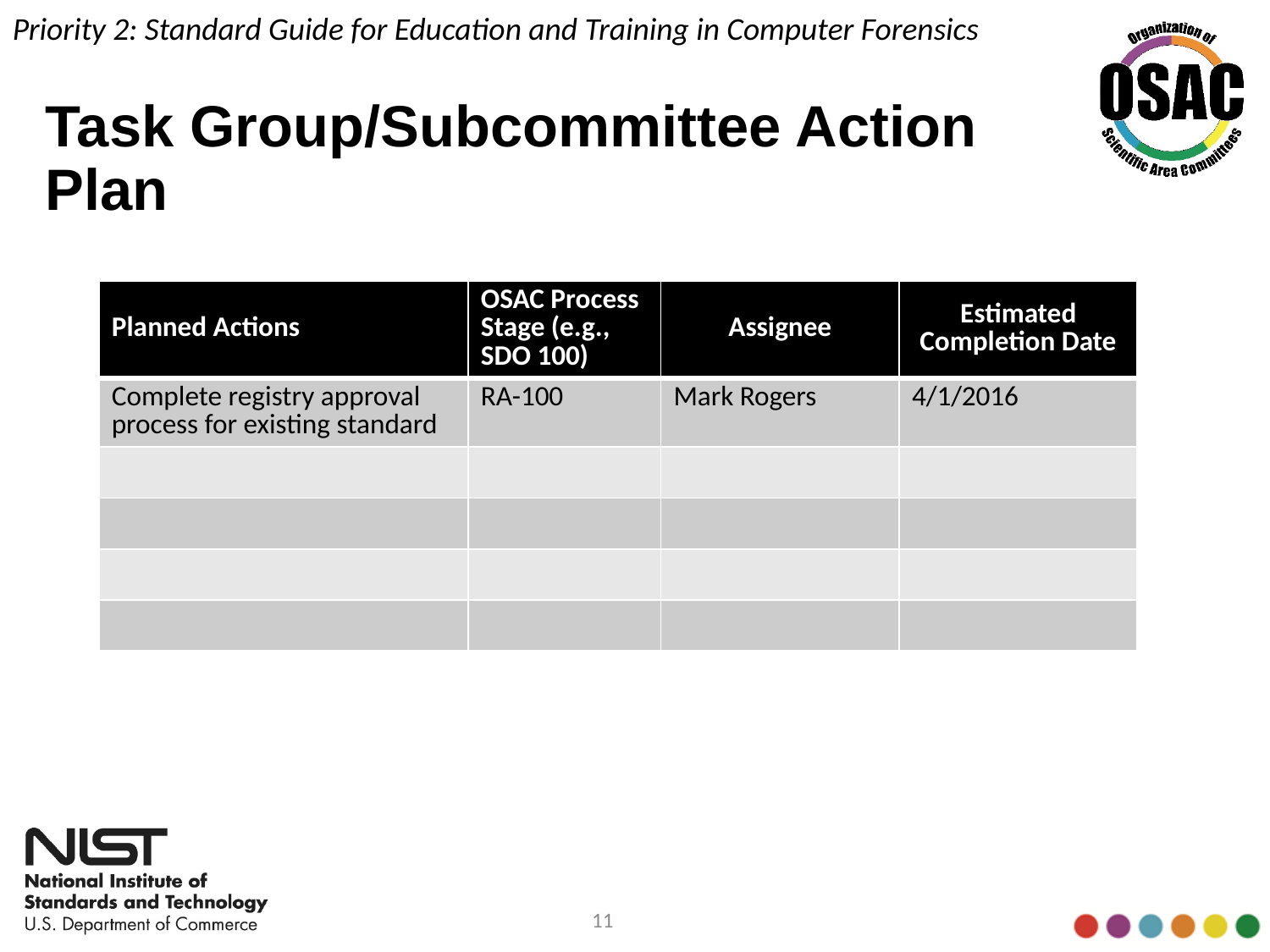

Priority 2: Standard Guide for Education and Training in Computer Forensics
# Task Group/Subcommittee Action Plan
| Planned Actions | OSAC Process Stage (e.g., SDO 100) | Assignee | Estimated Completion Date |
| --- | --- | --- | --- |
| Complete registry approval process for existing standard | RA-100 | Mark Rogers | 4/1/2016 |
|  |  |  |  |
|  |  |  |  |
|  |  |  |  |
|  |  |  |  |
11